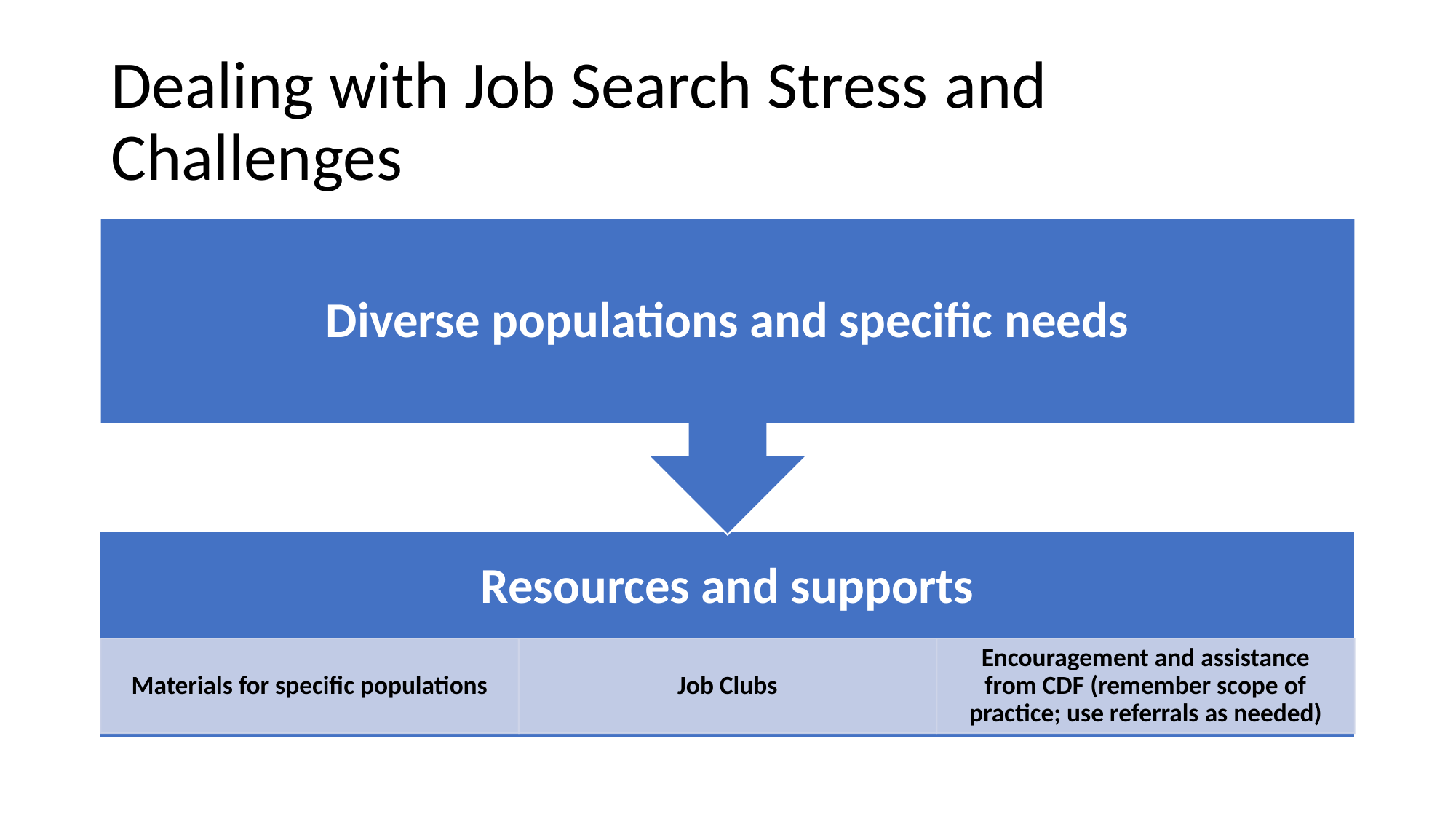

# Dealing with Job Search Stress and Challenges
Resources and supports
Materials for specific populations
Job Clubs
Encouragement and assistance from CDF (remember scope of practice; use referrals as needed)
Diverse populations and specific needs